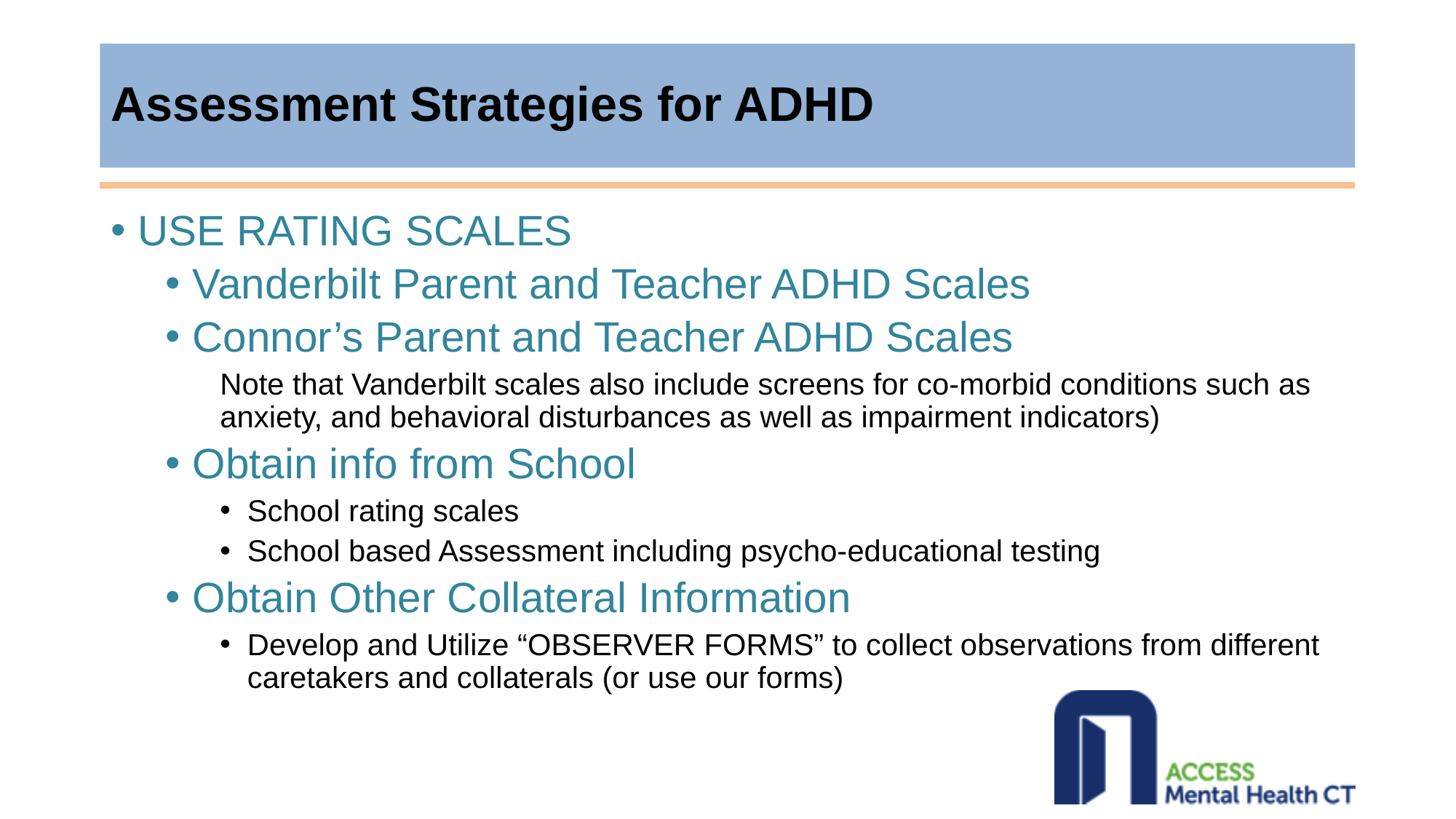

# Assessment Strategies for ADHD
USE RATING SCALES
Vanderbilt Parent and Teacher ADHD Scales
Connor’s Parent and Teacher ADHD Scales
Note that Vanderbilt scales also include screens for co-morbid conditions such as anxiety, and behavioral disturbances as well as impairment indicators)
Obtain info from School
School rating scales
School based Assessment including psycho-educational testing
Obtain Other Collateral Information
Develop and Utilize “OBSERVER FORMS” to collect observations from different caretakers and collaterals (or use our forms)